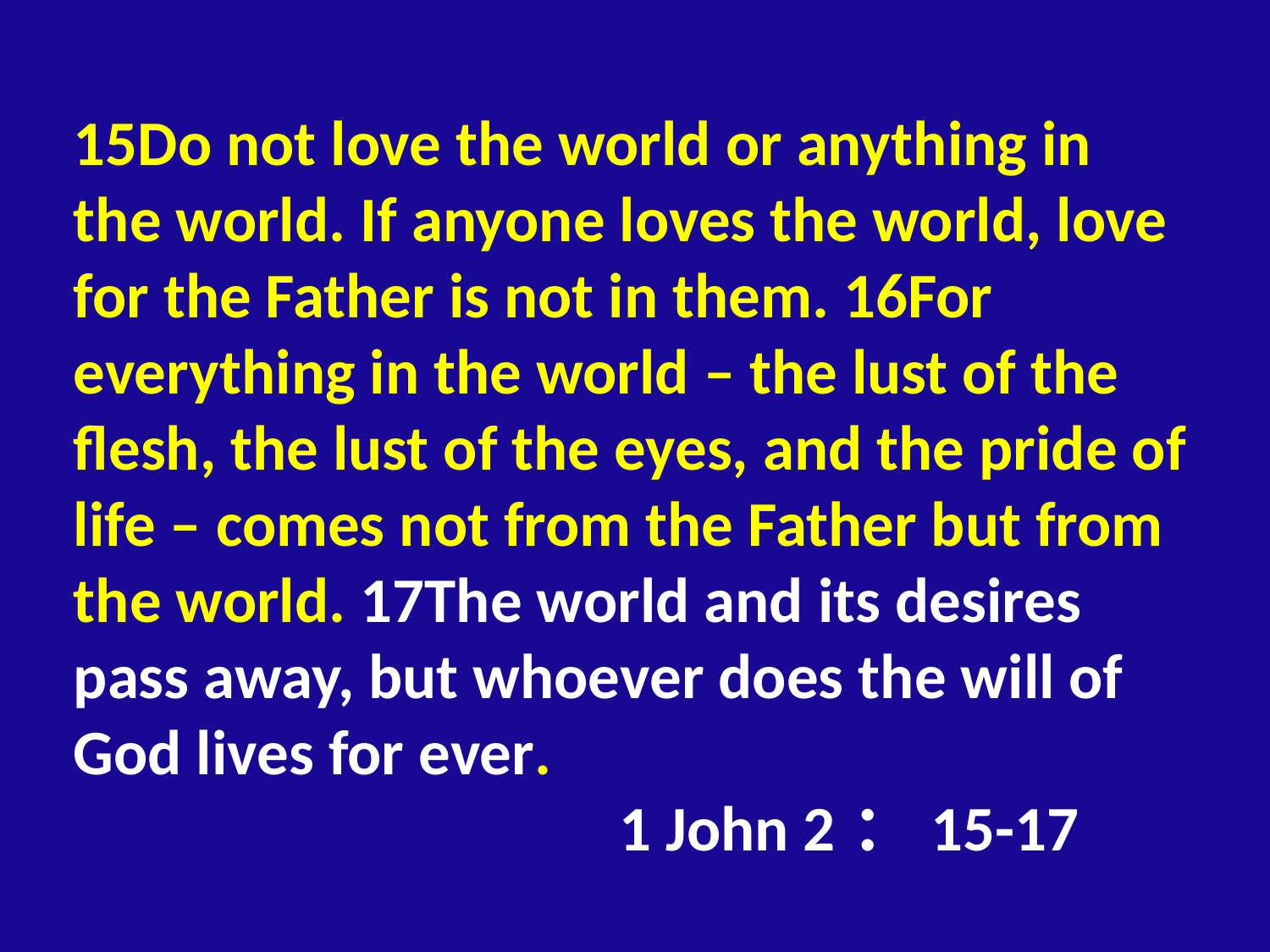

# 15Do not love the world or anything in the world. If anyone loves the world, love for the Father is not in them. 16For everything in the world – the lust of the flesh, the lust of the eyes, and the pride of life – comes not from the Father but from the world. 17The world and its desires pass away, but whoever does the will of God lives for ever. 1 John 2：15-17